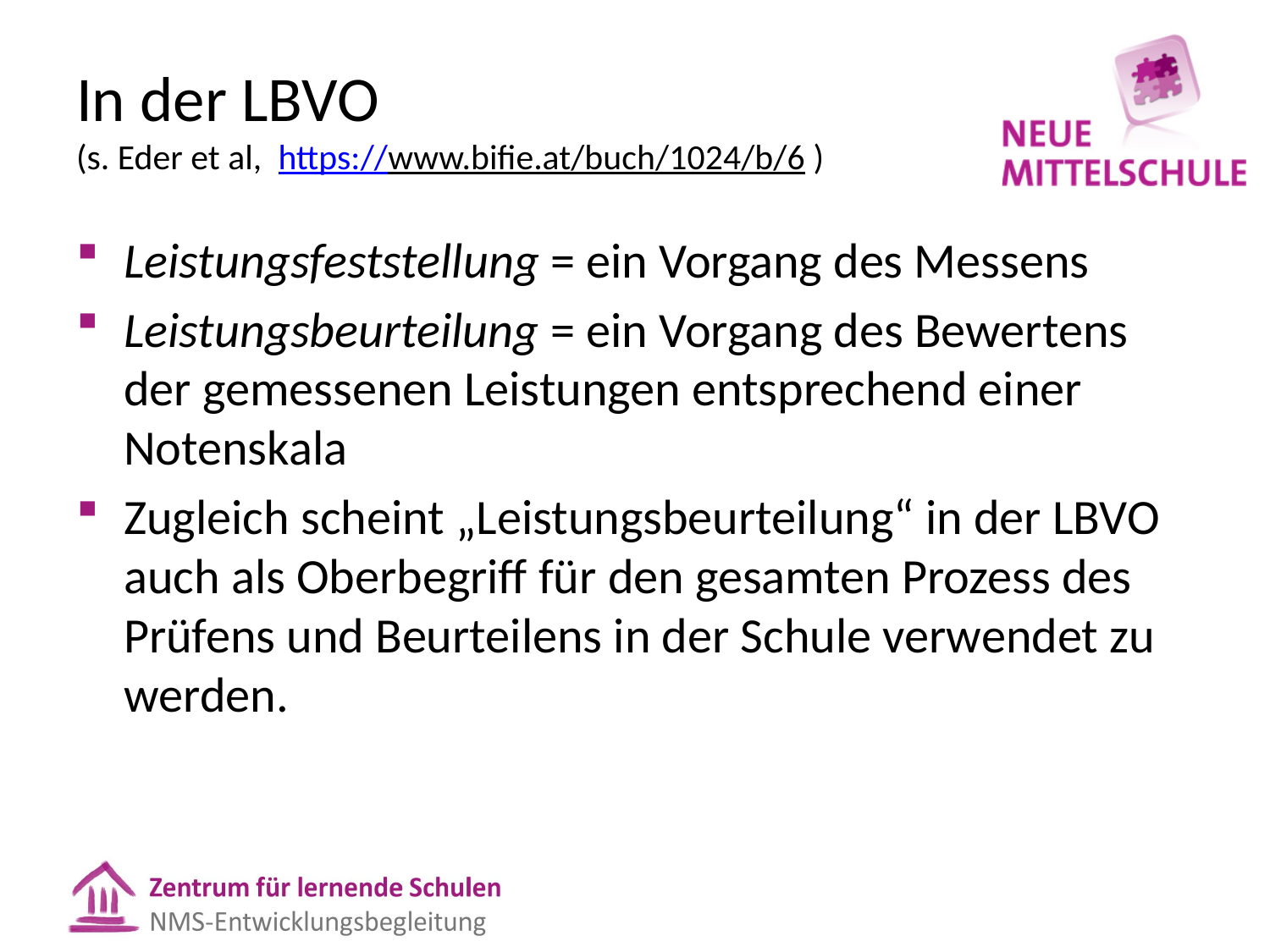

# In der LBVO (s. Eder et al,  https://www.bifie.at/buch/1024/b/6 )
Leistungsfeststellung = ein Vorgang des Messens
Leistungsbeurteilung = ein Vorgang des Bewertens der gemessenen Leistungen entsprechend einer Notenskala
Zugleich scheint „Leistungsbeurteilung“ in der LBVO auch als Oberbegriff für den gesamten Prozess des Prüfens und Beurteilens in der Schule verwendet zu werden.